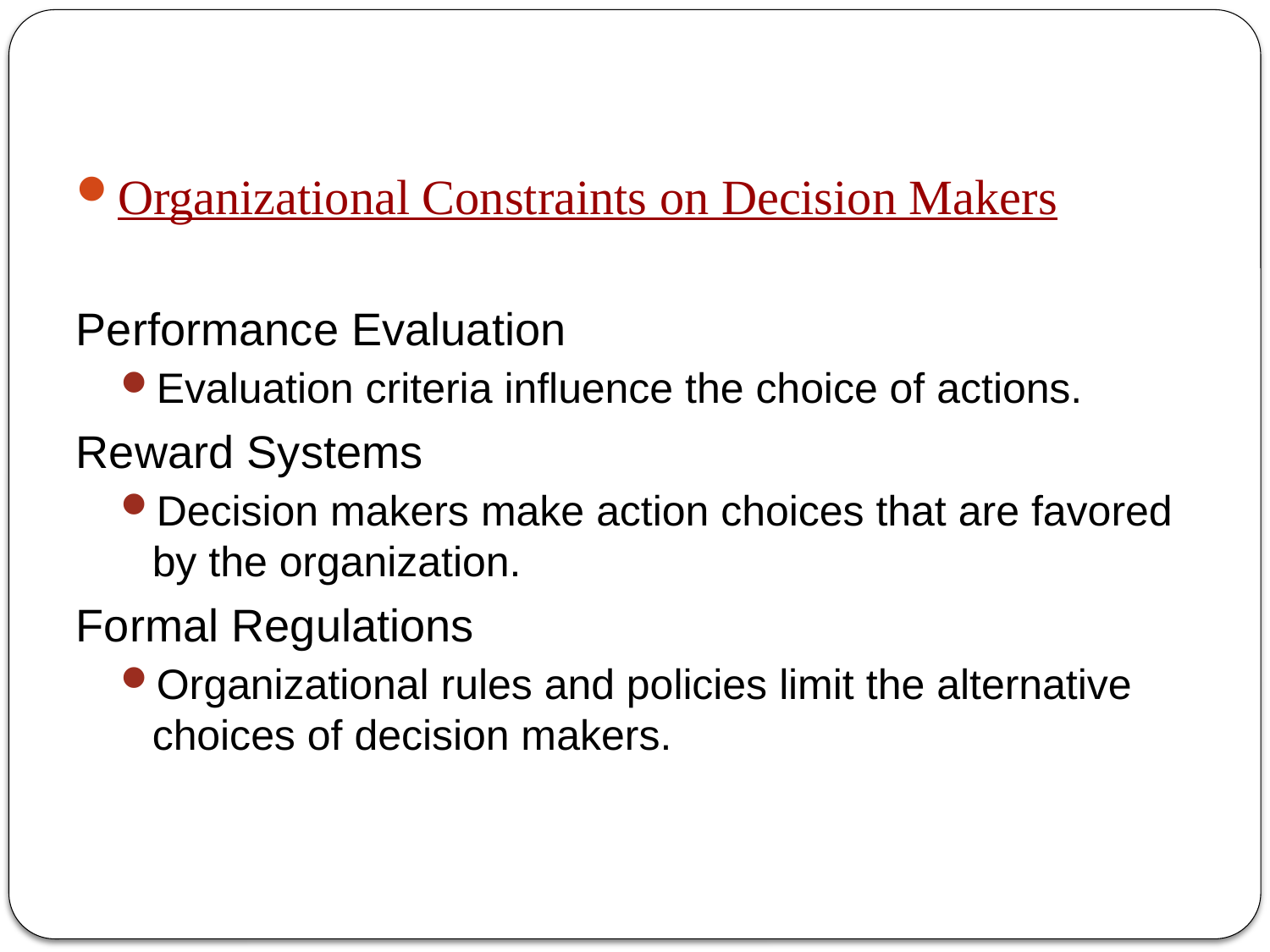

Organizational Constraints on Decision Makers

Performance Evaluation
Evaluation criteria influence the choice of actions.
Reward Systems
Decision makers make action choices that are favored by the organization.
Formal Regulations
Organizational rules and policies limit the alternative choices of decision makers.